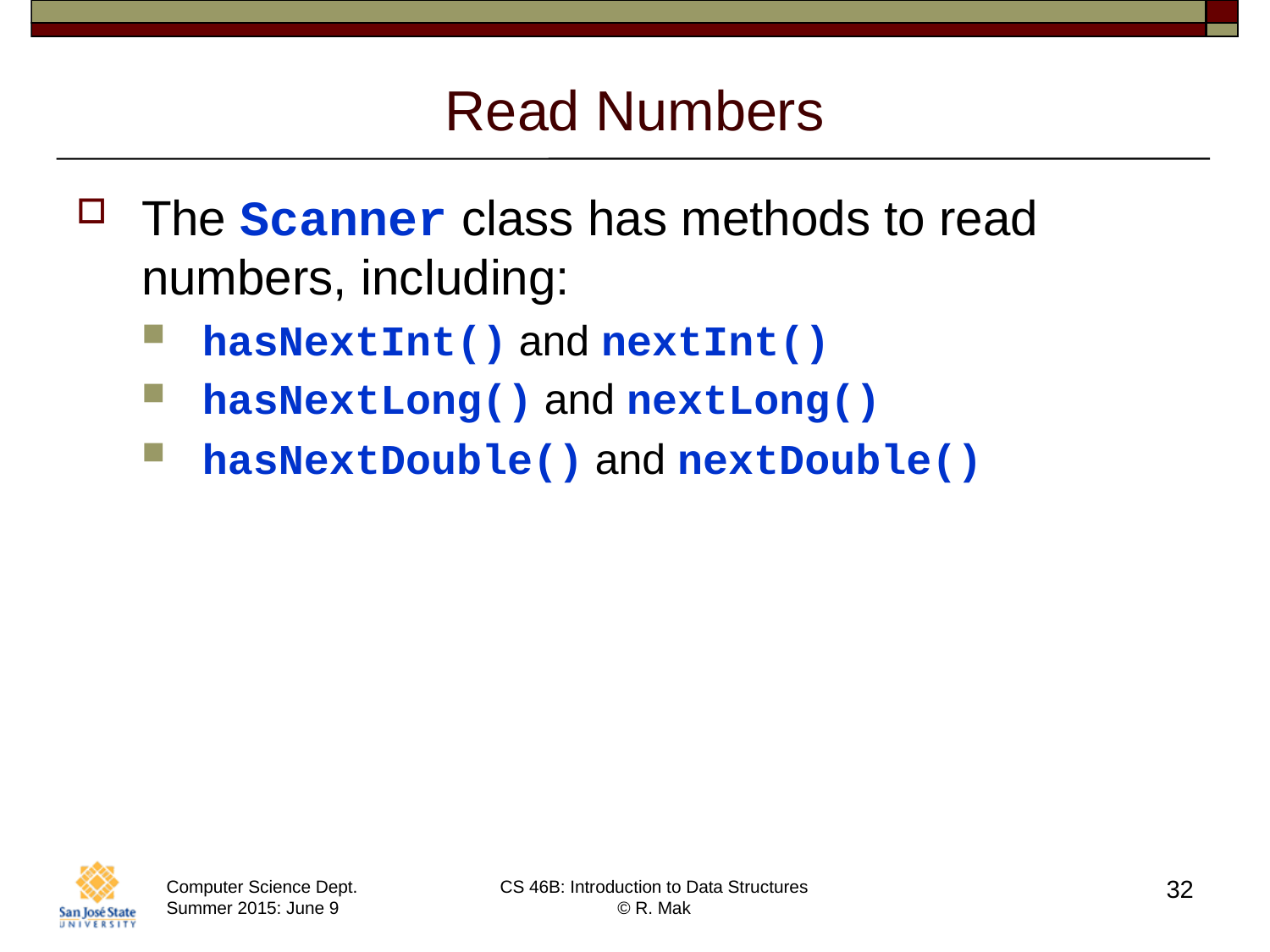

# Read Numbers
The Scanner class has methods to read numbers, including:
hasNextInt() and nextInt()
hasNextLong() and nextLong()
hasNextDouble() and nextDouble()
32